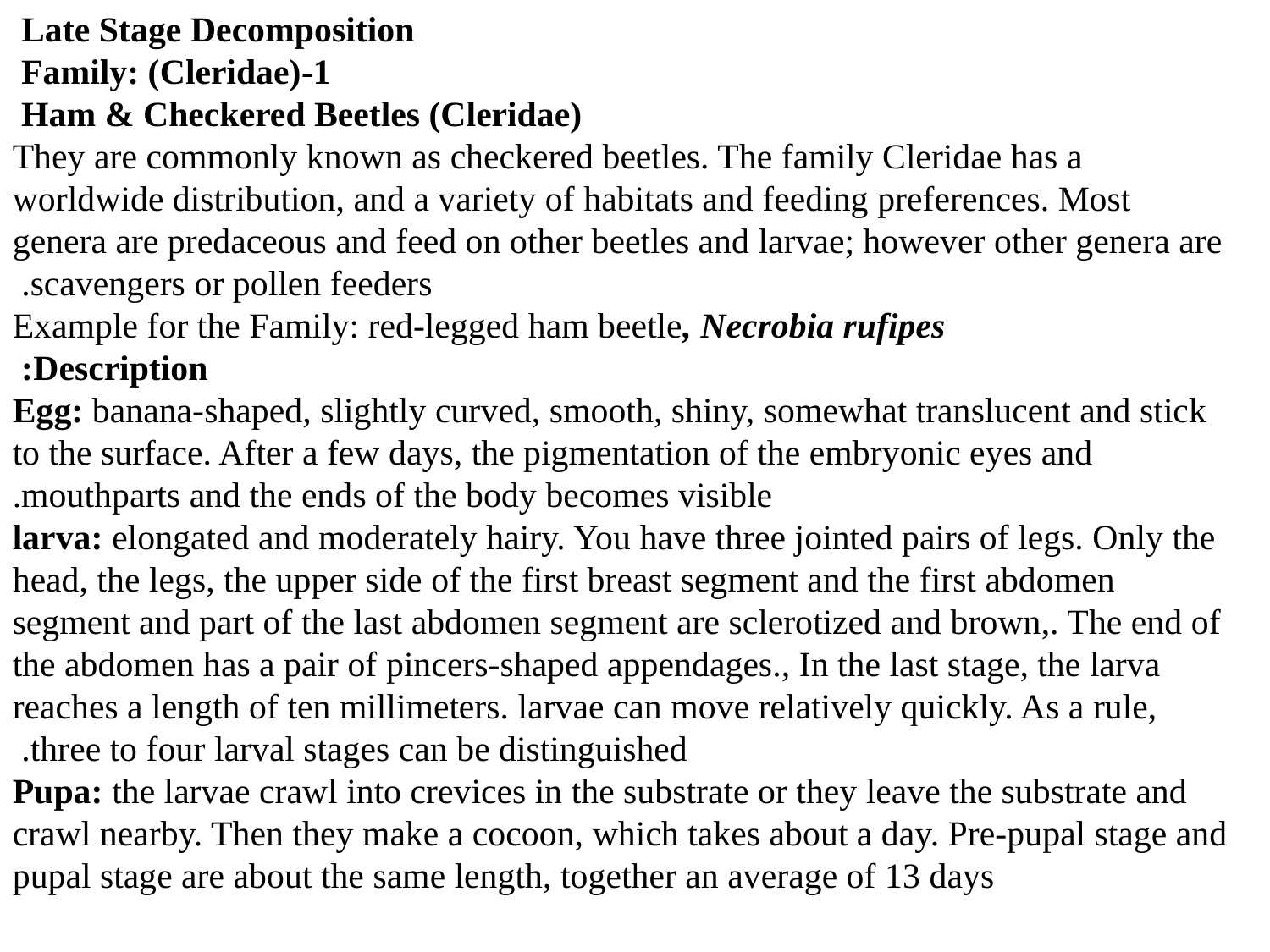

Late Stage Decomposition
1-Family: (Cleridae)
Ham & Checkered Beetles (Cleridae)
They are commonly known as checkered beetles. The family Cleridae has a worldwide distribution, and a variety of habitats and feeding preferences. Most genera are predaceous and feed on other beetles and larvae; however other genera are scavengers or pollen feeders.
Example for the Family: red-legged ham beetle, Necrobia rufipes
 Description:
Egg: banana-shaped, slightly curved, smooth, shiny, somewhat translucent and stick to the surface. After a few days, the pigmentation of the embryonic eyes and mouthparts and the ends of the body becomes visible.
 larva: elongated and moderately hairy. You have three jointed pairs of legs. Only the head, the legs, the upper side of the first breast segment and the first abdomen segment and part of the last abdomen segment are sclerotized and brown,. The end of the abdomen has a pair of pincers-shaped appendages., In the last stage, the larva reaches a length of ten millimeters. larvae can move relatively quickly. As a rule, three to four larval stages can be distinguished.
Pupa: the larvae crawl into crevices in the substrate or they leave the substrate and crawl nearby. Then they make a cocoon, which takes about a day. Pre-pupal stage and pupal stage are about the same length, together an average of 13 days